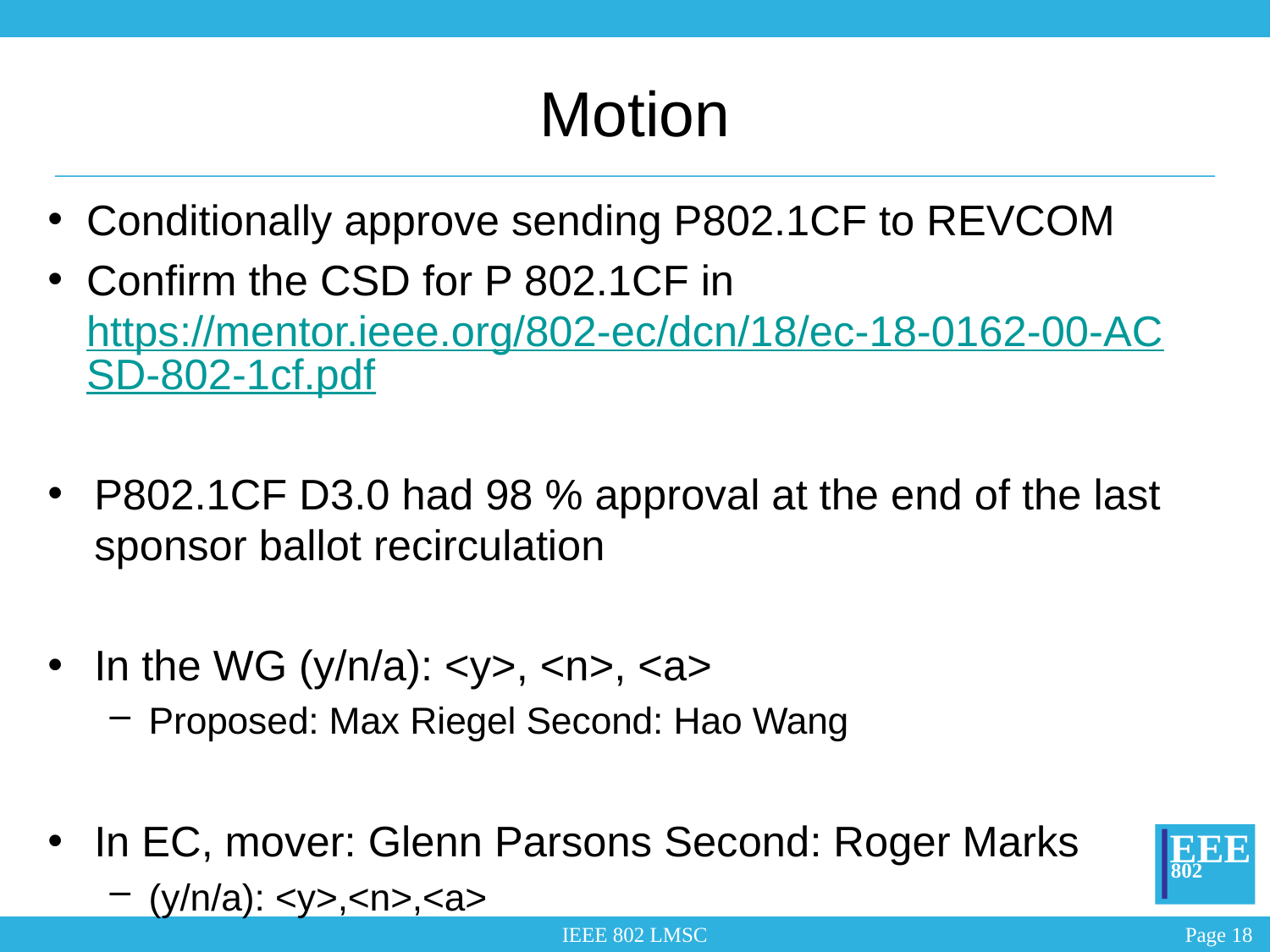

# Motion
Conditionally approve sending P802.1CF to REVCOM
Confirm the CSD for P 802.1CF in https://mentor.ieee.org/802-ec/dcn/18/ec-18-0162-00-ACSD-802-1cf.pdf

P802.1CF D3.0 had 98 % approval at the end of the last sponsor ballot recirculation

In the WG (y/n/a): <y>, <n>, <a>
Proposed: Max Riegel Second: Hao Wang

In EC, mover: Glenn Parsons Second: Roger Marks
(y/n/a): <y>,<n>,<a>